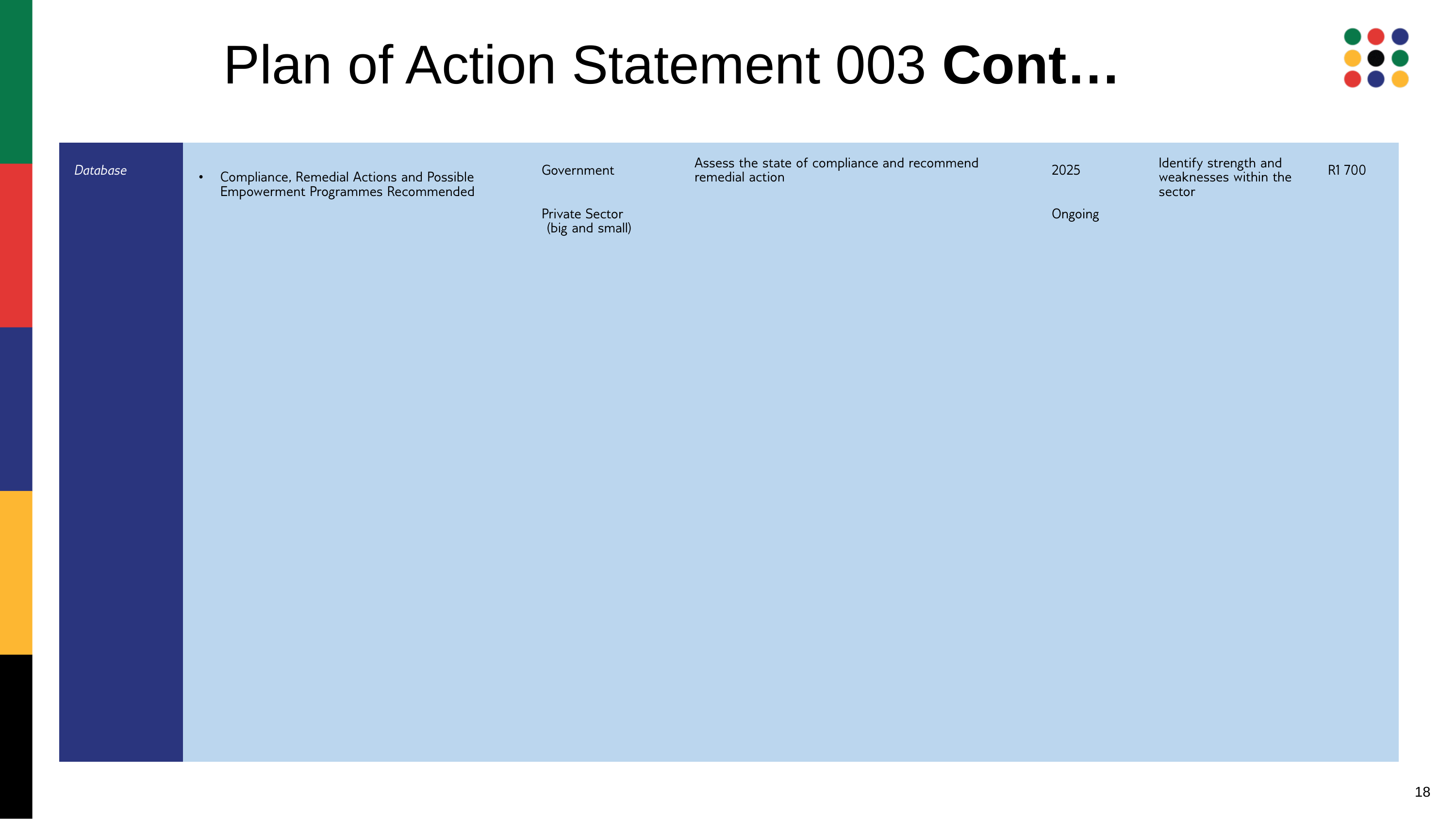

# Plan of Action Statement 003 Cont…
| Database | Compliance, Remedial Actions and Possible Empowerment Programmes Recommended | Government Private Sector (big and small) | Assess the state of compliance and recommend remedial action | 2025 Ongoing | Identify strength and weaknesses within the sector | R1 700 |
| --- | --- | --- | --- | --- | --- | --- |
18